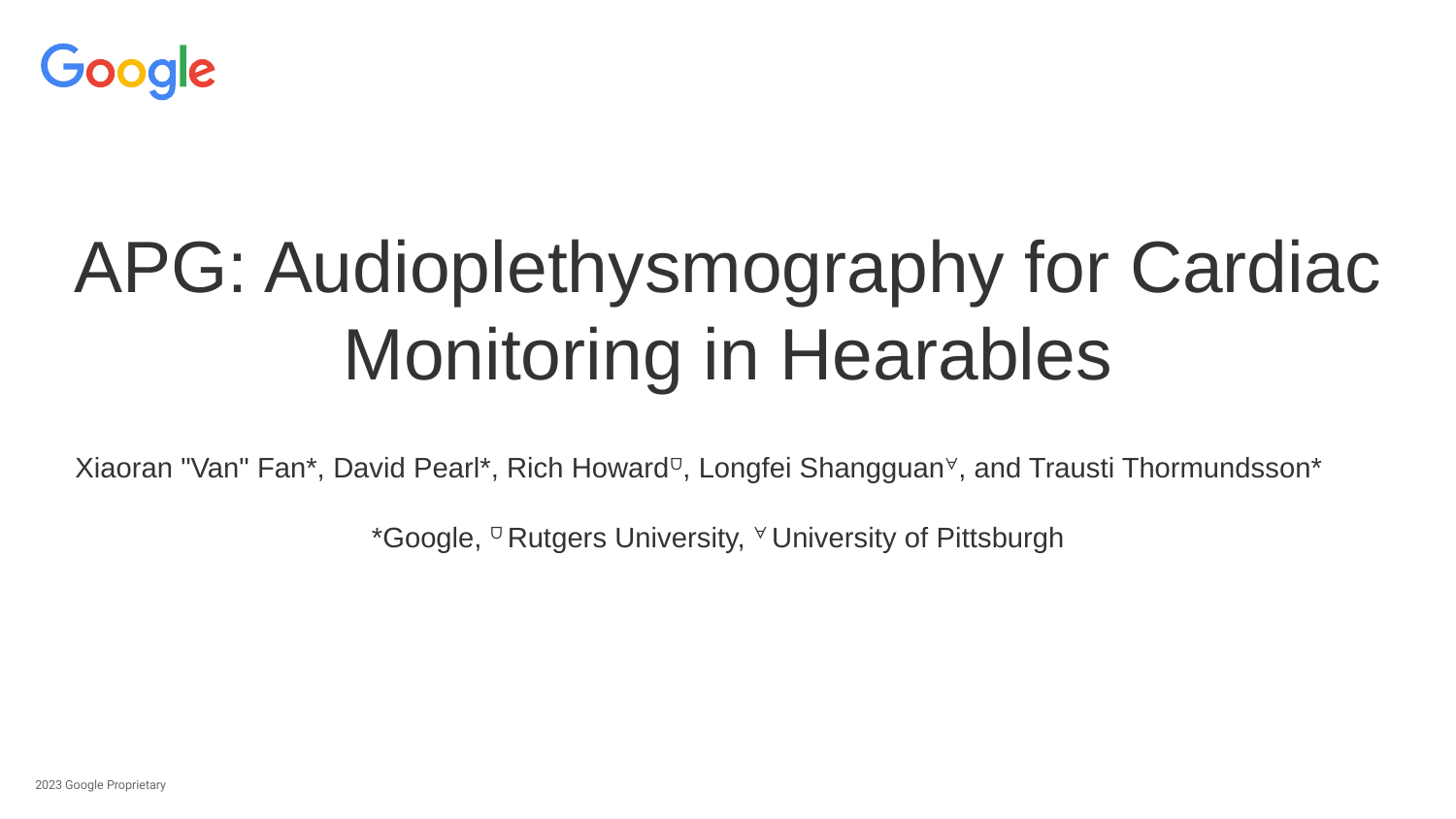

# APG: Audioplethysmography for Cardiac Monitoring in Hearables
Xiaoran "Van" Fan*, David Pearl*, Rich Howardᗜ, Longfei Shangguanᗄ, and Trausti Thormundsson*
*Google, ᗜ Rutgers University, ᗄ University of Pittsburgh